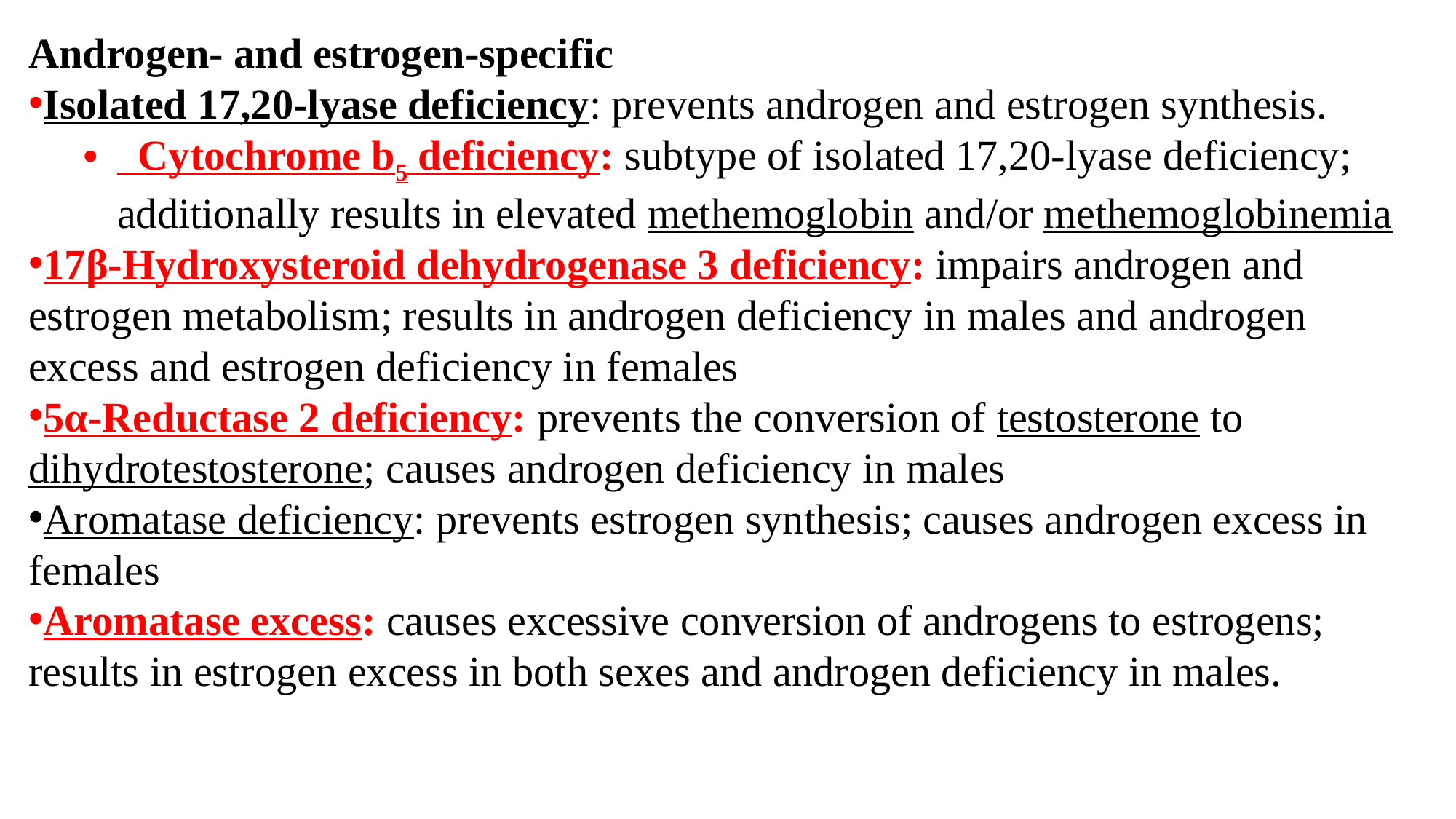

Androgen- and estrogen-specific
Isolated 17,20-lyase deficiency: prevents androgen and estrogen synthesis.
  Cytochrome b5 deficiency: subtype of isolated 17,20-lyase deficiency; additionally results in elevated methemoglobin and/or methemoglobinemia
17β-Hydroxysteroid dehydrogenase 3 deficiency: impairs androgen and estrogen metabolism; results in androgen deficiency in males and androgen excess and estrogen deficiency in females
5α-Reductase 2 deficiency: prevents the conversion of testosterone to dihydrotestosterone; causes androgen deficiency in males
Aromatase deficiency: prevents estrogen synthesis; causes androgen excess in females
Aromatase excess: causes excessive conversion of androgens to estrogens; results in estrogen excess in both sexes and androgen deficiency in males.